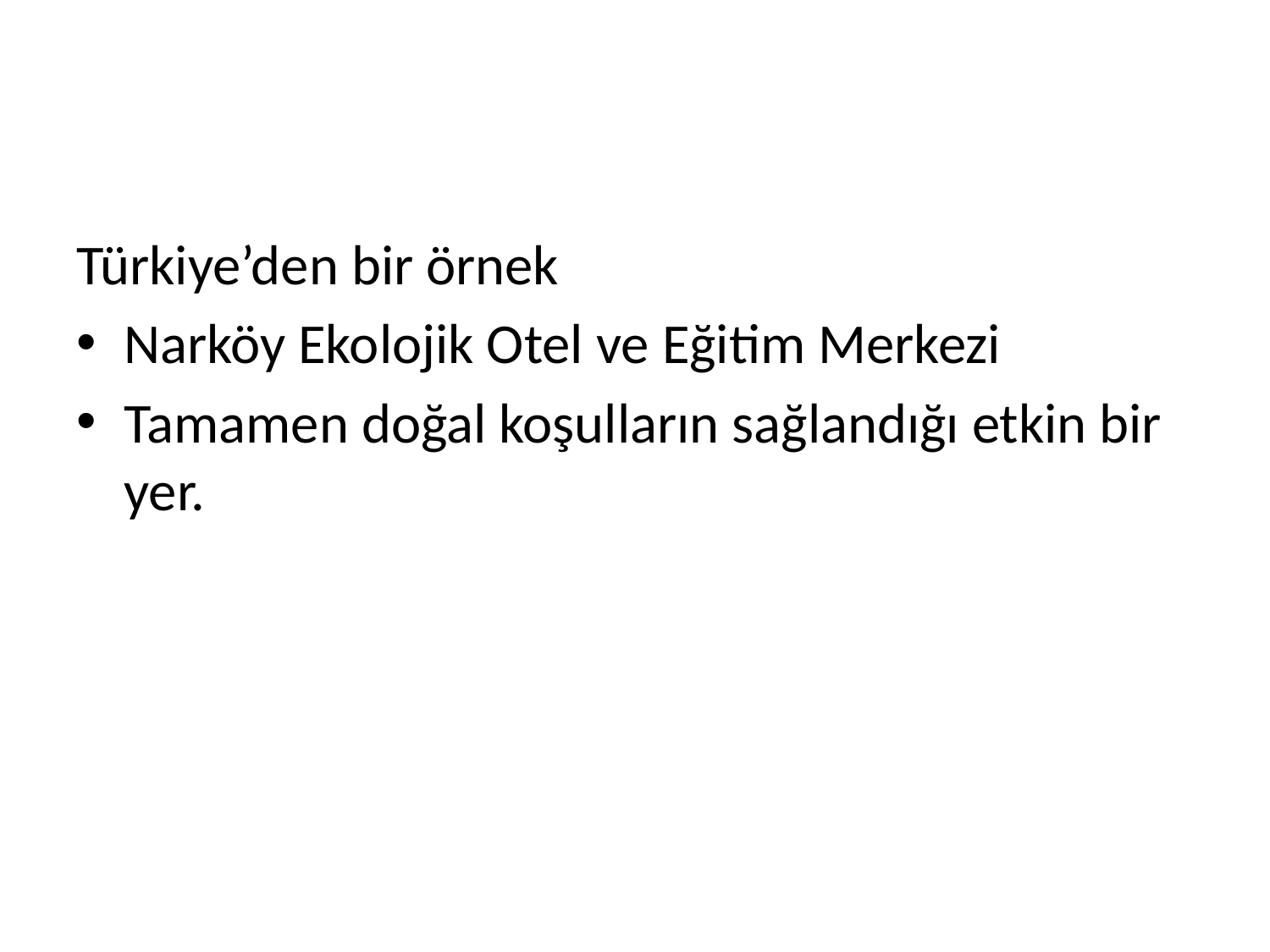

#
Türkiye’den bir örnek
Narköy Ekolojik Otel ve Eğitim Merkezi
Tamamen doğal koşulların sağlandığı etkin bir yer.